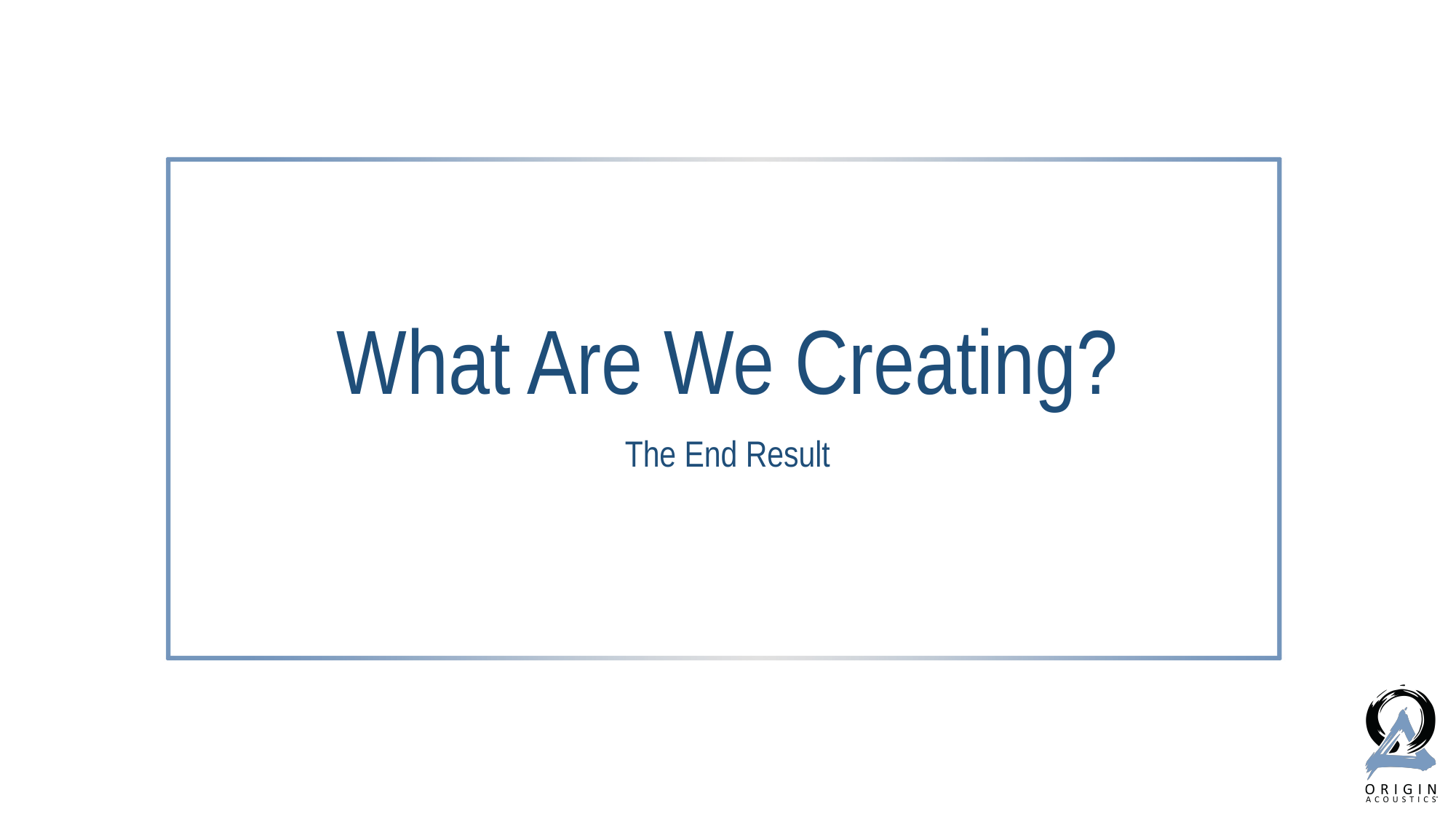

# What Are We Creating?
The End Result